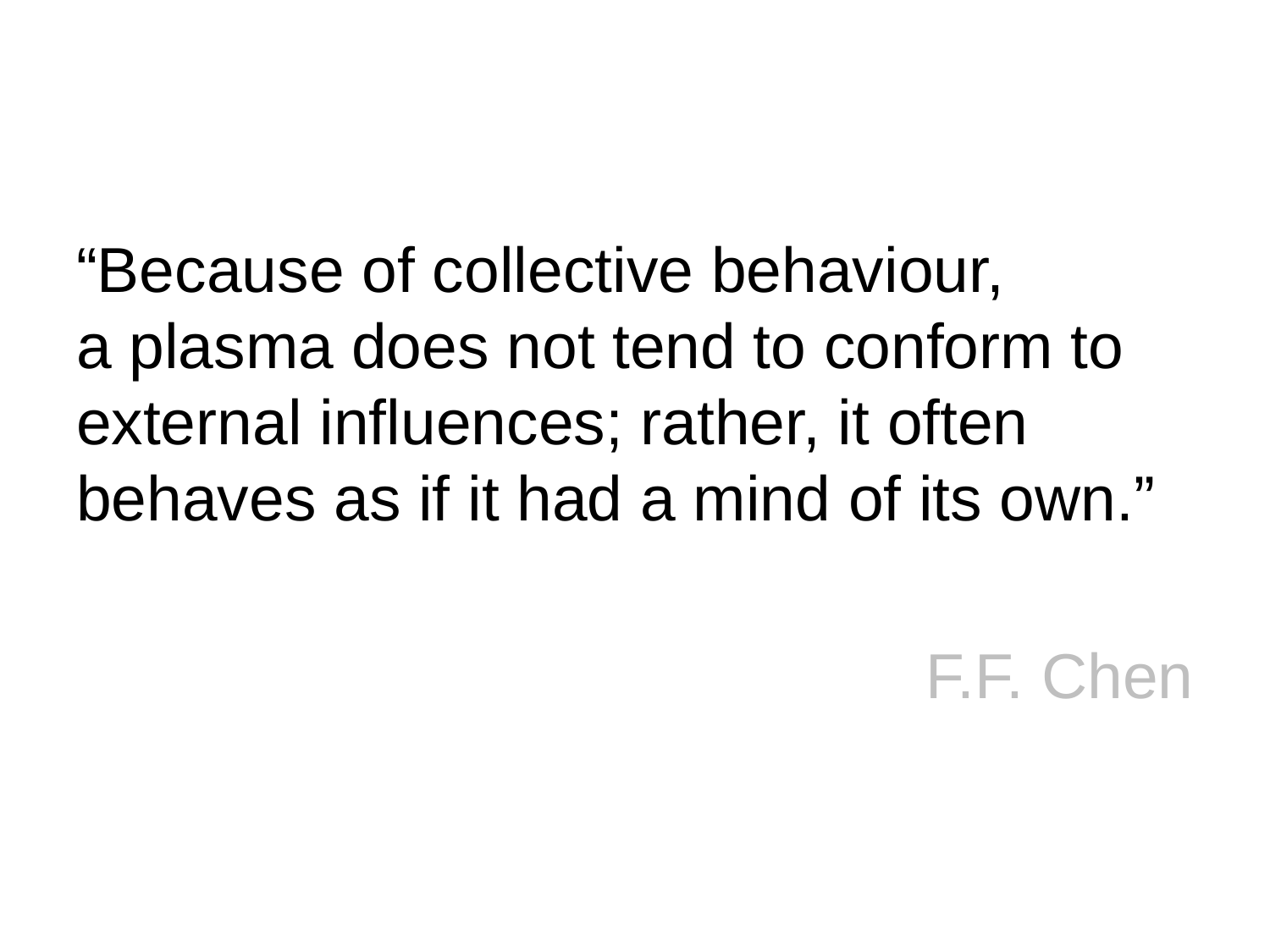

“Because of collective behaviour,
a plasma does not tend to conform to external influences; rather, it often behaves as if it had a mind of its own.”

F.F. Chen